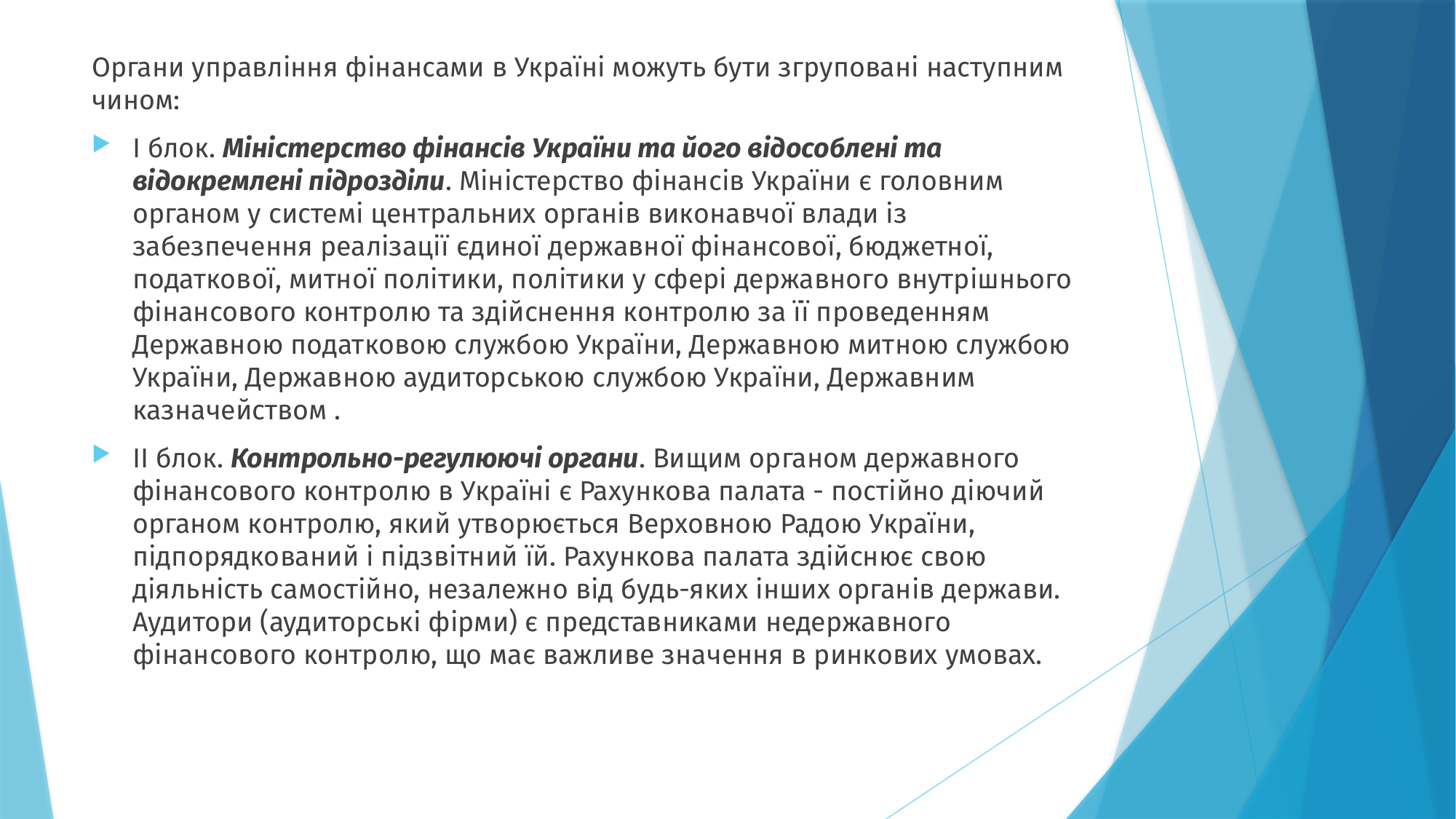

Органи управління фінансами в Україні можуть бути згруповані наступним чином:
І блок. Міністерство фінансів України та його відособлені та відокремлені підрозділи. Міністерство фінансів України є головним органом у системі центральних органів виконавчої влади із забезпечення реалізації єдиної державної фінансової, бюджетної, податкової, митної політики, політики у сфері державного внутрішнього фінансового контролю та здійснення контролю за її проведенням Державною податковою службою України, Державною митною службою України, Державною аудиторською службою України, Державним казначейством .
ІІ блок. Контрольно-регулюючі органи. Вищим органом державного фінансового контролю в Україні є Рахункова палата - постійно діючий органом контролю, який утворюється Верховною Радою України, підпорядкований і підзвітний їй. Рахункова палата здійснює свою діяльність самостійно, незалежно від будь-яких інших органів держави. Аудитори (аудиторські фірми) є представниками недержавного фінансового контролю, що має важливе значення в ринкових умовах.